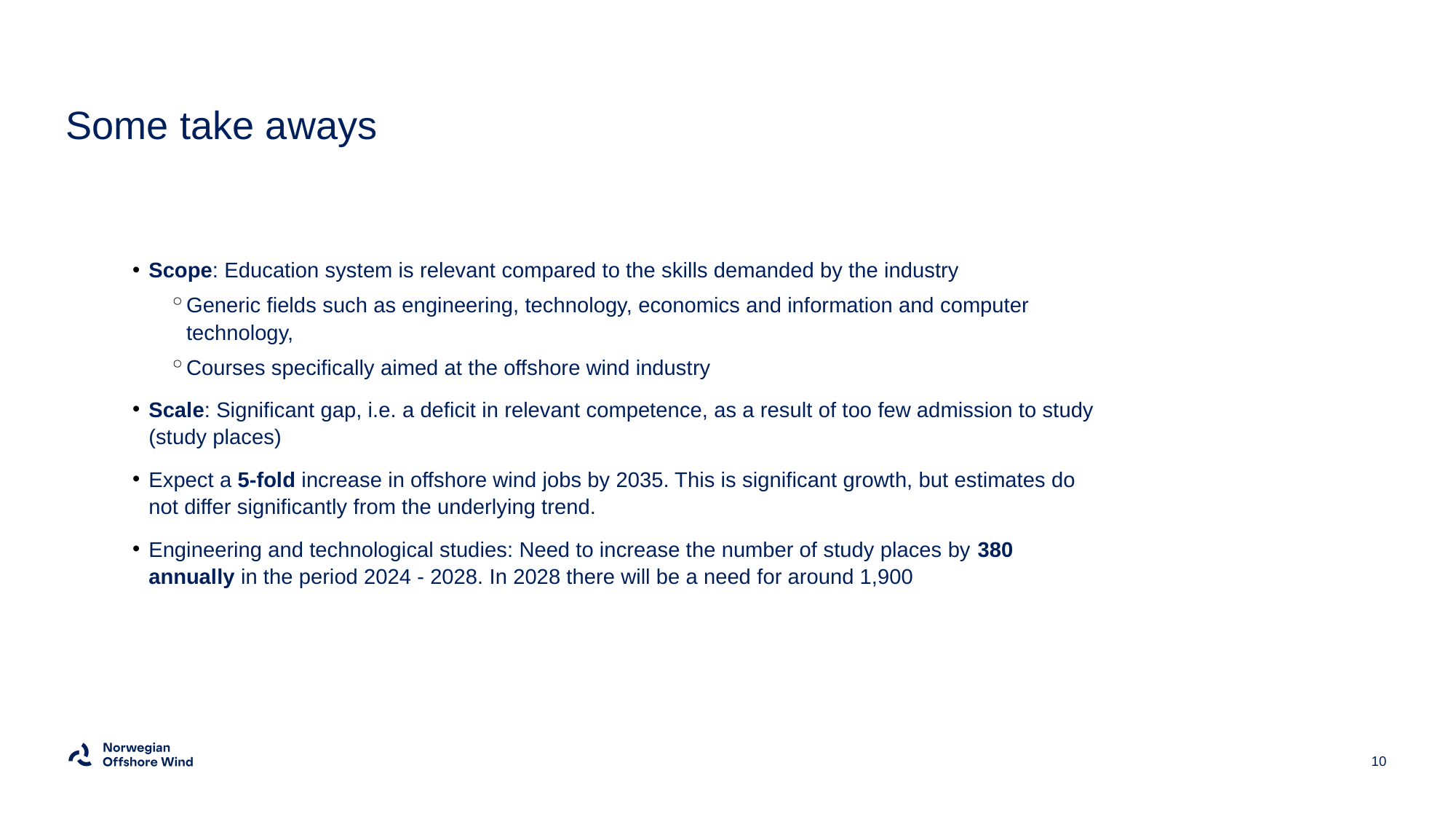

# Some take aways
Scope: Education system is relevant compared to the skills demanded by the industry
Generic fields such as engineering, technology, economics and information and computer technology,
Courses specifically aimed at the offshore wind industry
Scale: Significant gap, i.e. a deficit in relevant competence, as a result of too few admission to study (study places)
Expect a 5-fold increase in offshore wind jobs by 2035. This is significant growth, but estimates do not differ significantly from the underlying trend.
Engineering and technological studies: Need to increase the number of study places by 380 annually in the period 2024 - 2028. In 2028 there will be a need for around 1,900

10